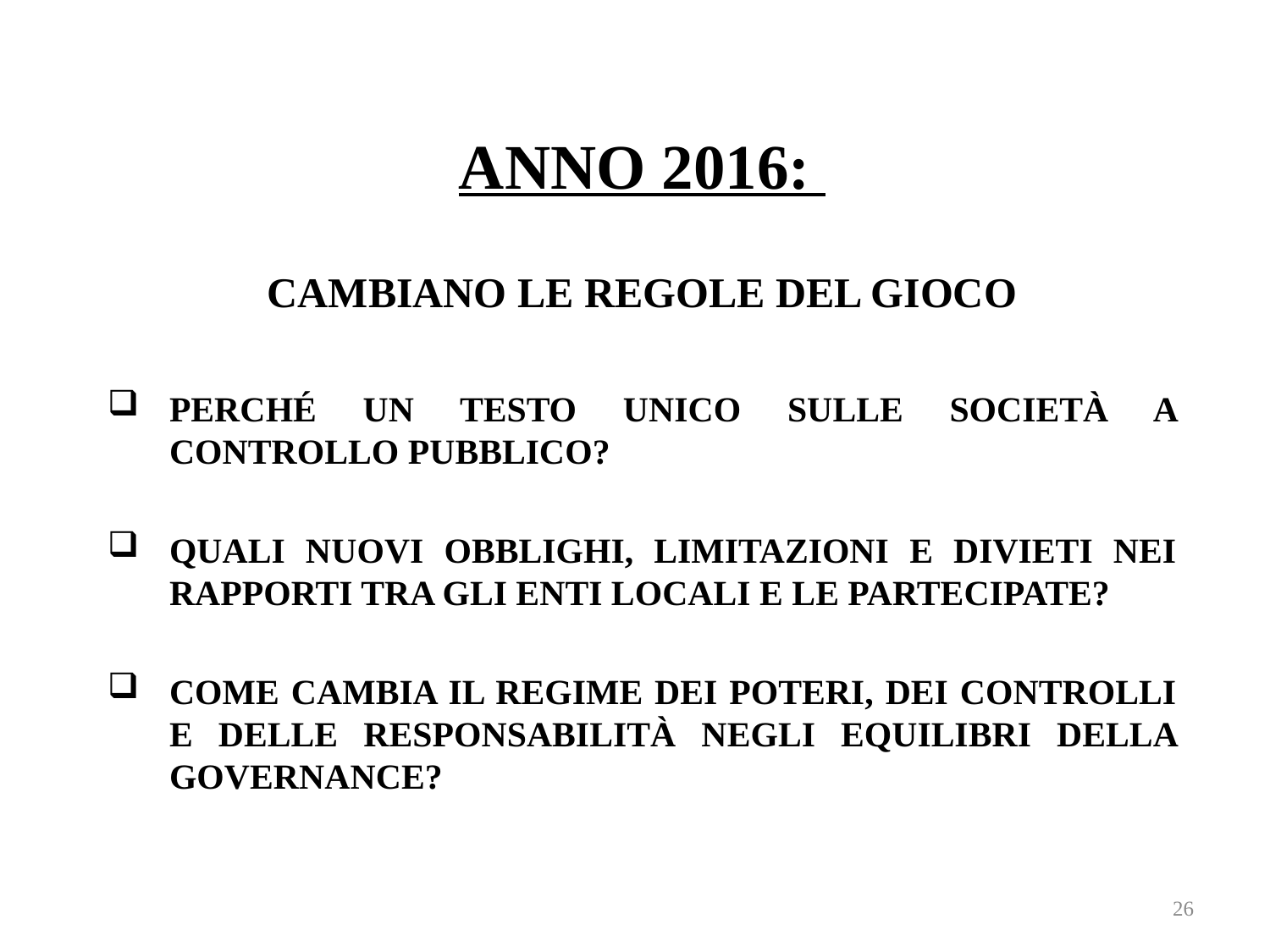

ANNO 2016:
CAMBIANO LE REGOLE DEL GIOCO
PERCHÉ UN TESTO UNICO SULLE SOCIETÀ A CONTROLLO PUBBLICO?

QUALI NUOVI OBBLIGHI, LIMITAZIONI E DIVIETI NEI RAPPORTI TRA GLI ENTI LOCALI E LE PARTECIPATE?

COME CAMBIA IL REGIME DEI POTERI, DEI CONTROLLI E DELLE RESPONSABILITÀ NEGLI EQUILIBRI DELLA GOVERNANCE?
26